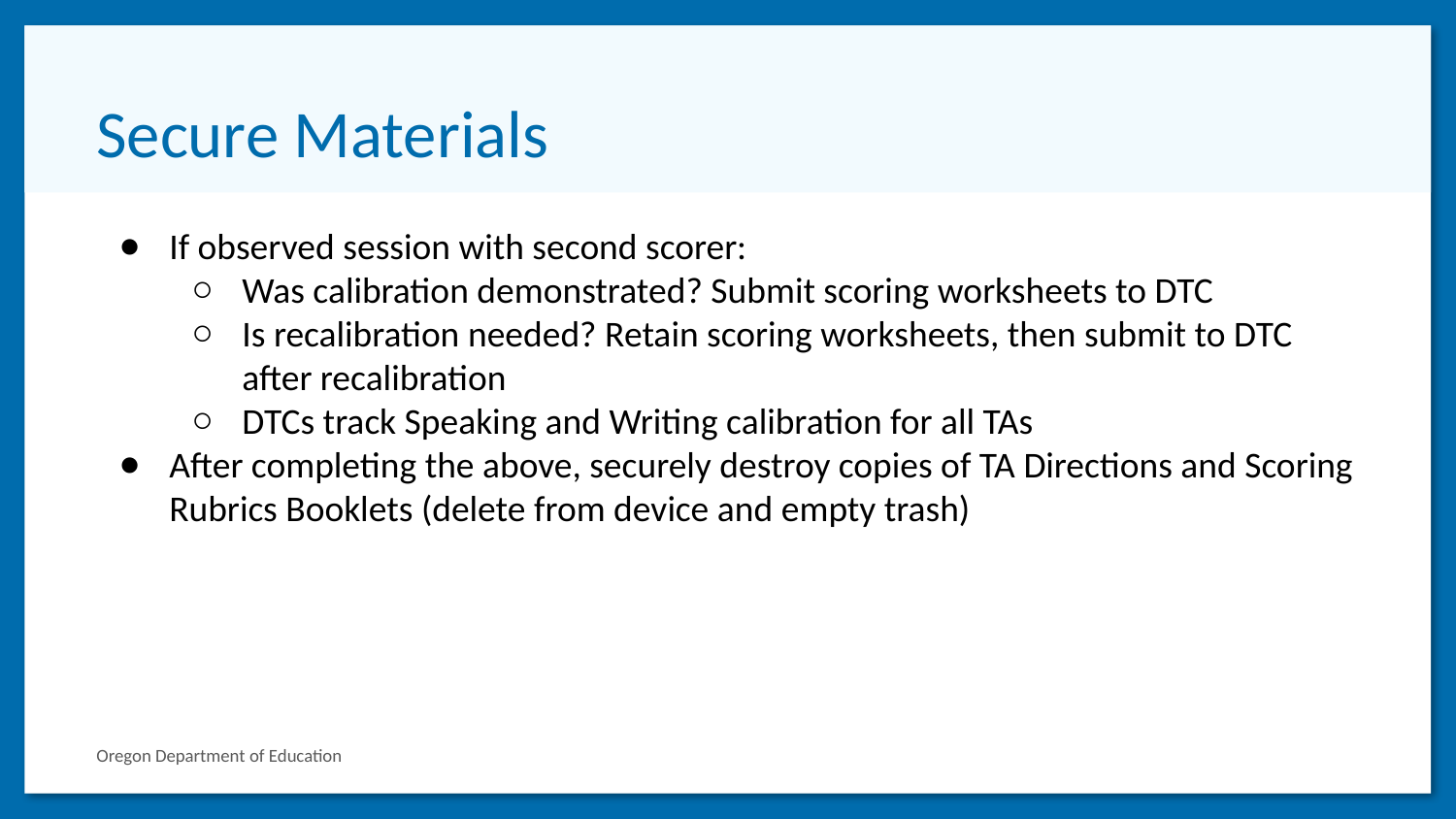

# Secure Materials
If observed session with second scorer:
Was calibration demonstrated? Submit scoring worksheets to DTC
Is recalibration needed? Retain scoring worksheets, then submit to DTC after recalibration
DTCs track Speaking and Writing calibration for all TAs
After completing the above, securely destroy copies of TA Directions and Scoring Rubrics Booklets (delete from device and empty trash)